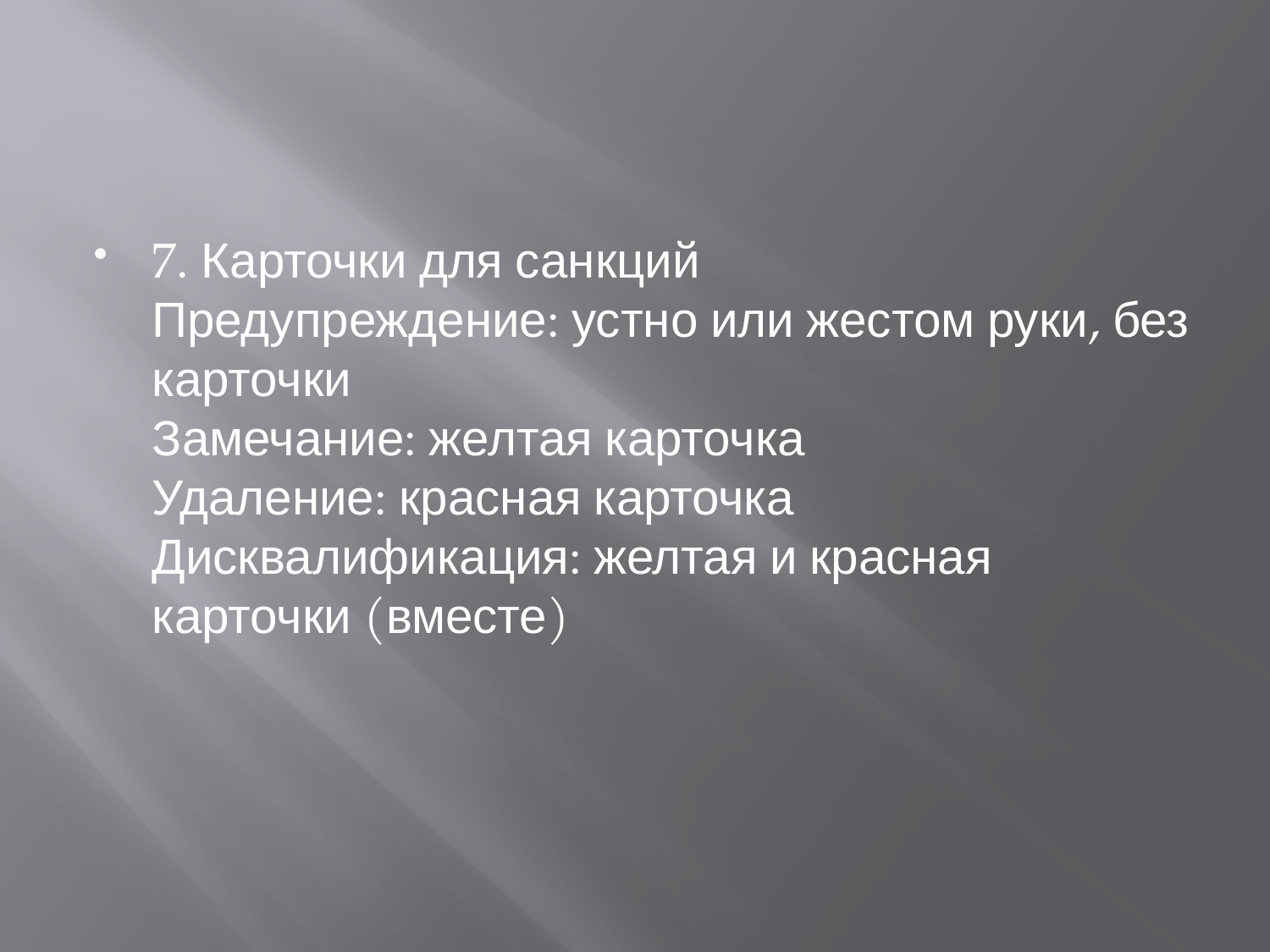

#
7. Карточки для санкций
Предупреждение: устно или жестом руки, без карточки 
Замечание: желтая карточка 
Удаление: красная карточка 
Дисквалификация: желтая и красная карточки (вместе)